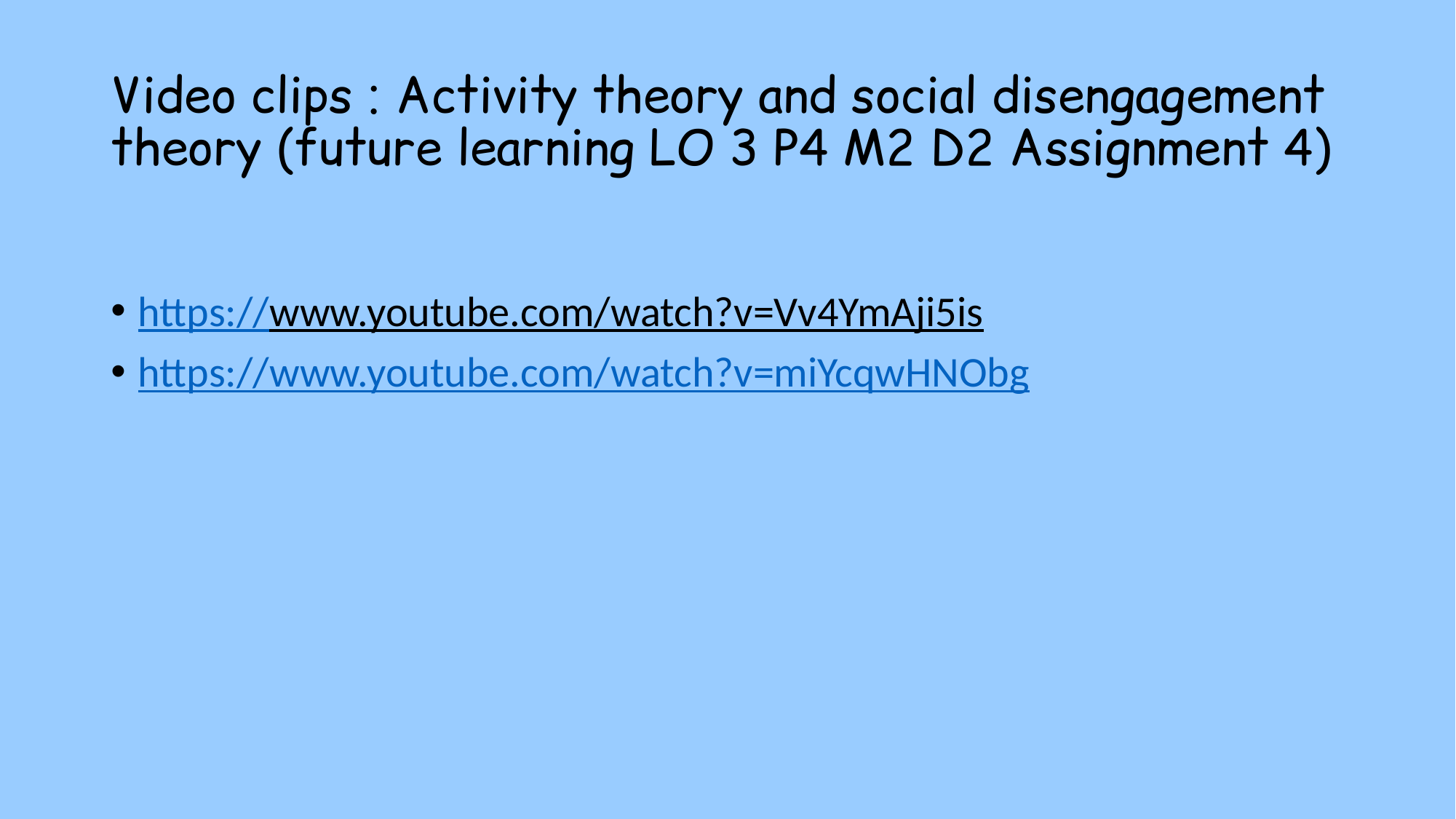

# Video clips : Activity theory and social disengagement theory (future learning LO 3 P4 M2 D2 Assignment 4)

https://www.youtube.com/watch?v=Vv4YmAji5is
https://www.youtube.com/watch?v=miYcqwHNObg